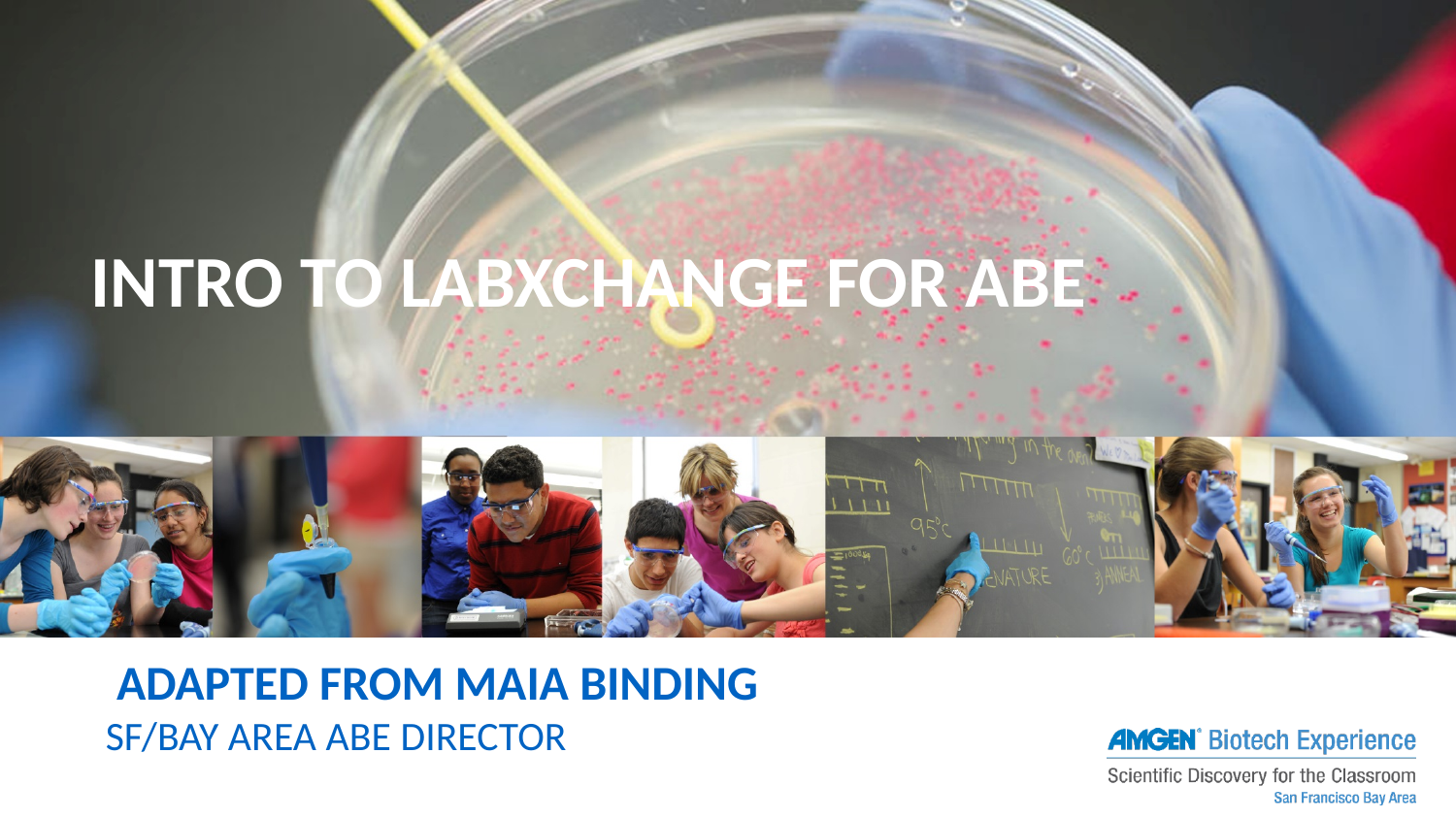

# Intro to LabXchange for ABE
 Adapted from Maia Binding
SF/Bay Area abe director